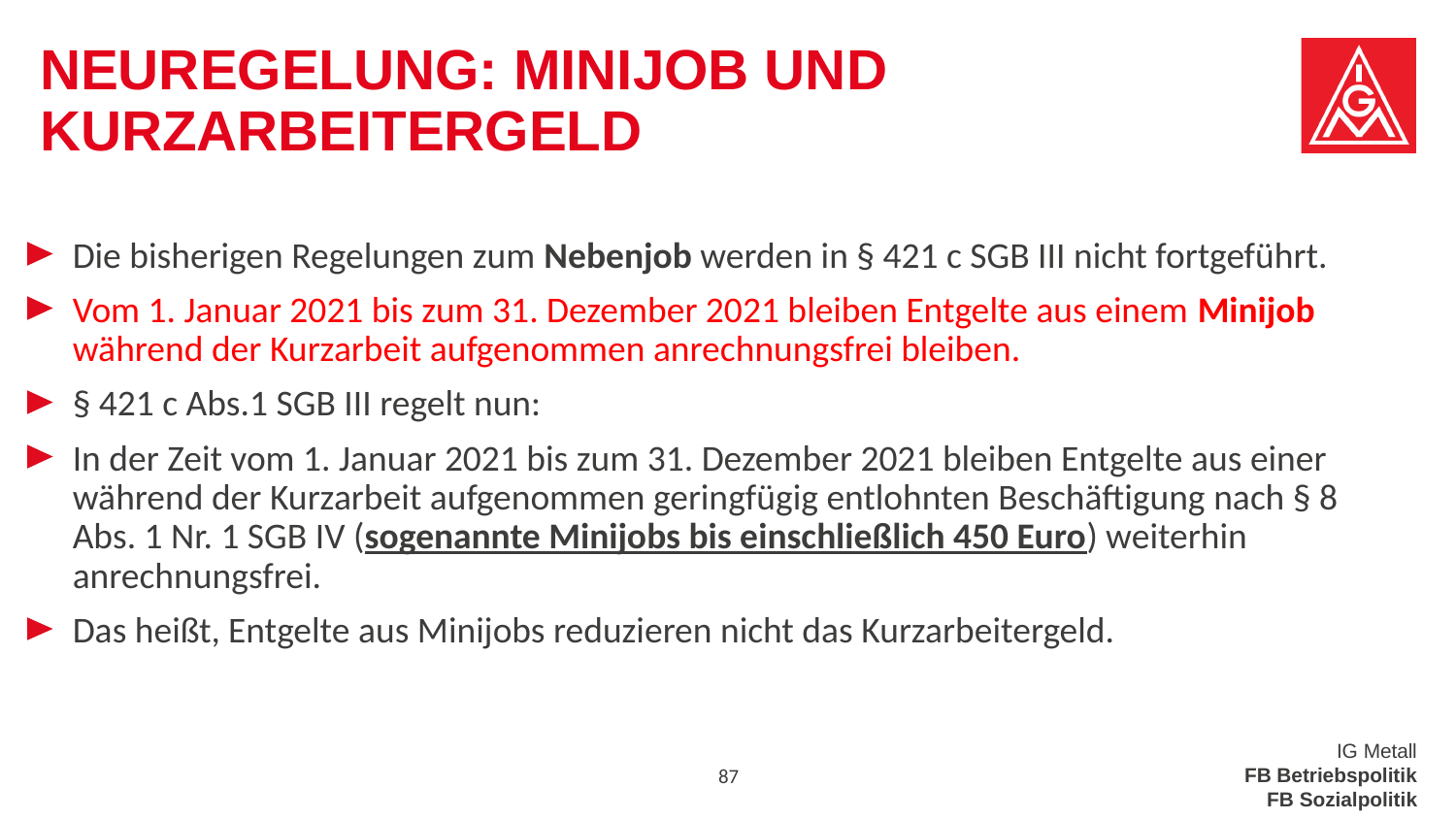

# Neuregelung: minijob und Kurzarbeitergeld
Die bisherigen Regelungen zum Nebenjob werden in § 421 c SGB III nicht fortgeführt.
Vom 1. Januar 2021 bis zum 31. Dezember 2021 bleiben Entgelte aus einem Minijob während der Kurzarbeit aufgenommen anrechnungsfrei bleiben.
§ 421 c Abs.1 SGB III regelt nun:
In der Zeit vom 1. Januar 2021 bis zum 31. Dezember 2021 bleiben Entgelte aus einer während der Kurzarbeit aufgenommen geringfügig entlohnten Beschäftigung nach § 8 Abs. 1 Nr. 1 SGB IV (sogenannte Minijobs bis einschließlich 450 Euro) weiterhin anrechnungsfrei.
Das heißt, Entgelte aus Minijobs reduzieren nicht das Kurzarbeitergeld.